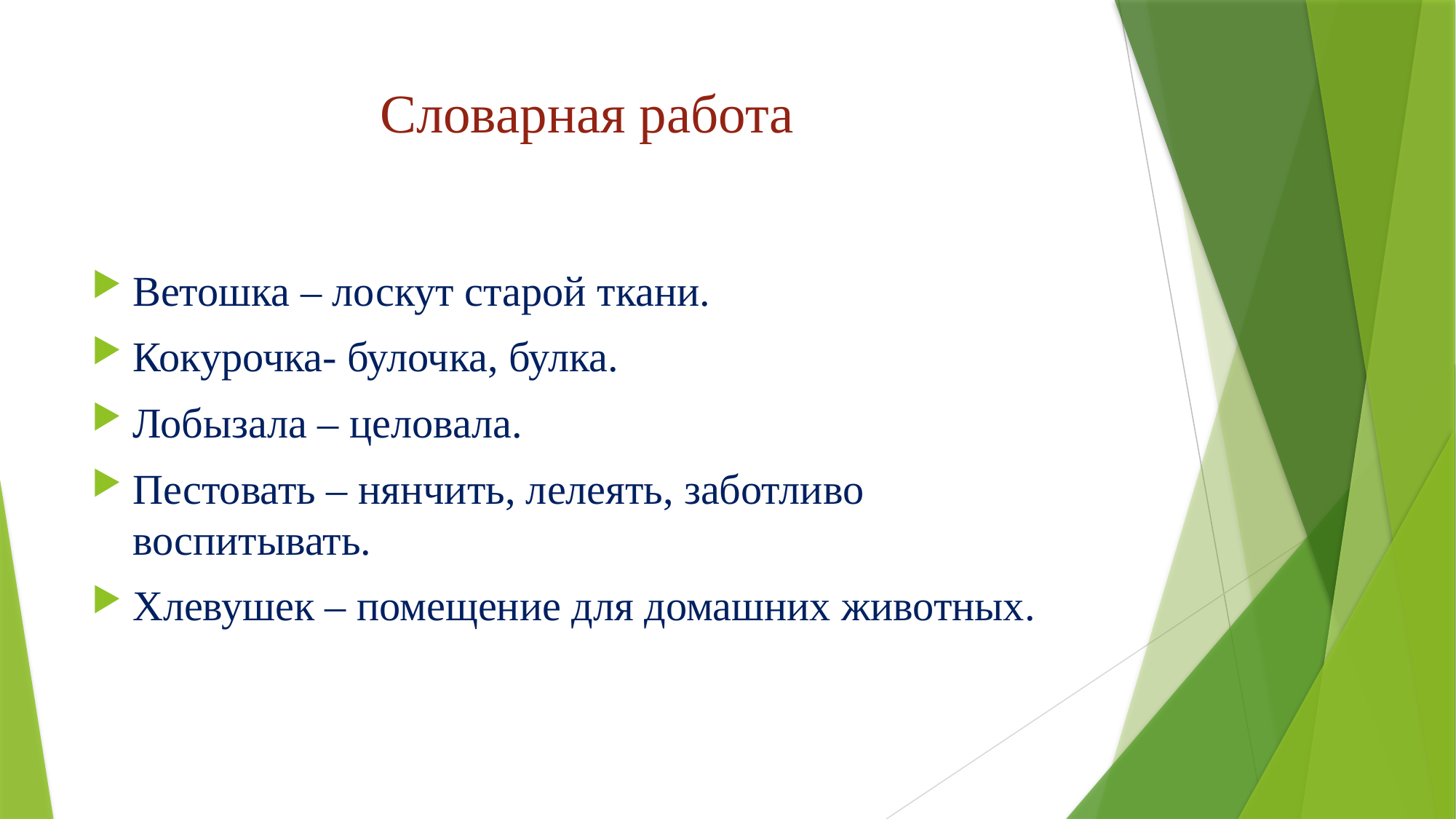

# Словарная работа
Ветошка – лоскут старой ткани.
Кокурочка- булочка, булка.
Лобызала – целовала.
Пестовать – нянчить, лелеять, заботливо воспитывать.
Хлевушек – помещение для домашних животных.